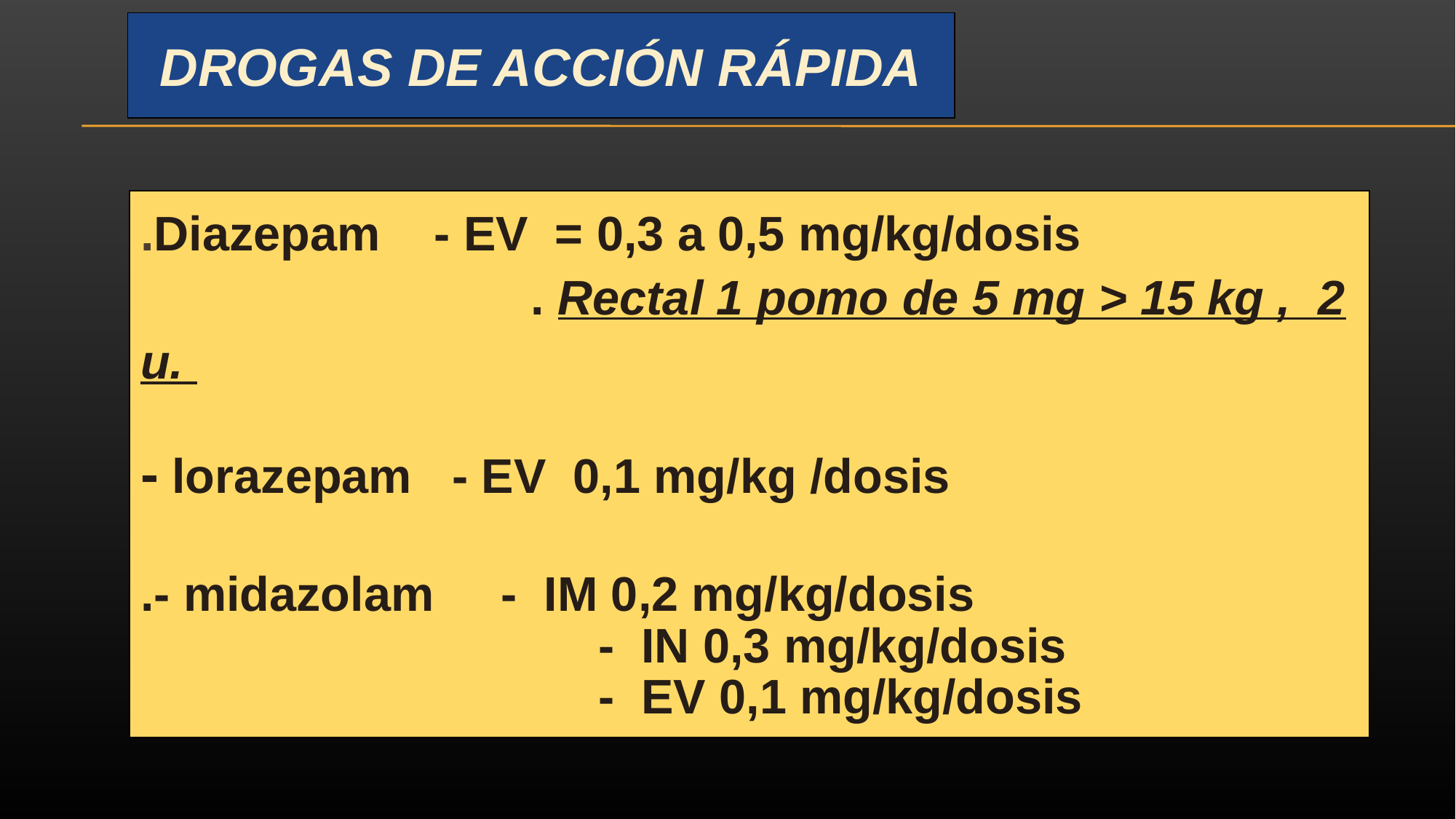

# DROGAS DE ACCIÓN RÁPIDA
.Diazepam    - EV  = 0,3 a 0,5 mg/kg/dosis
                             . Rectal 1 pomo de 5 mg > 15 kg ,  2 u.
- lorazepam   - EV  0,1 mg/kg /dosis

.- midazolam     -  IM 0,2 mg/kg/dosis
                                  -  IN 0,3 mg/kg/dosis
                                  -  EV 0,1 mg/kg/dosis